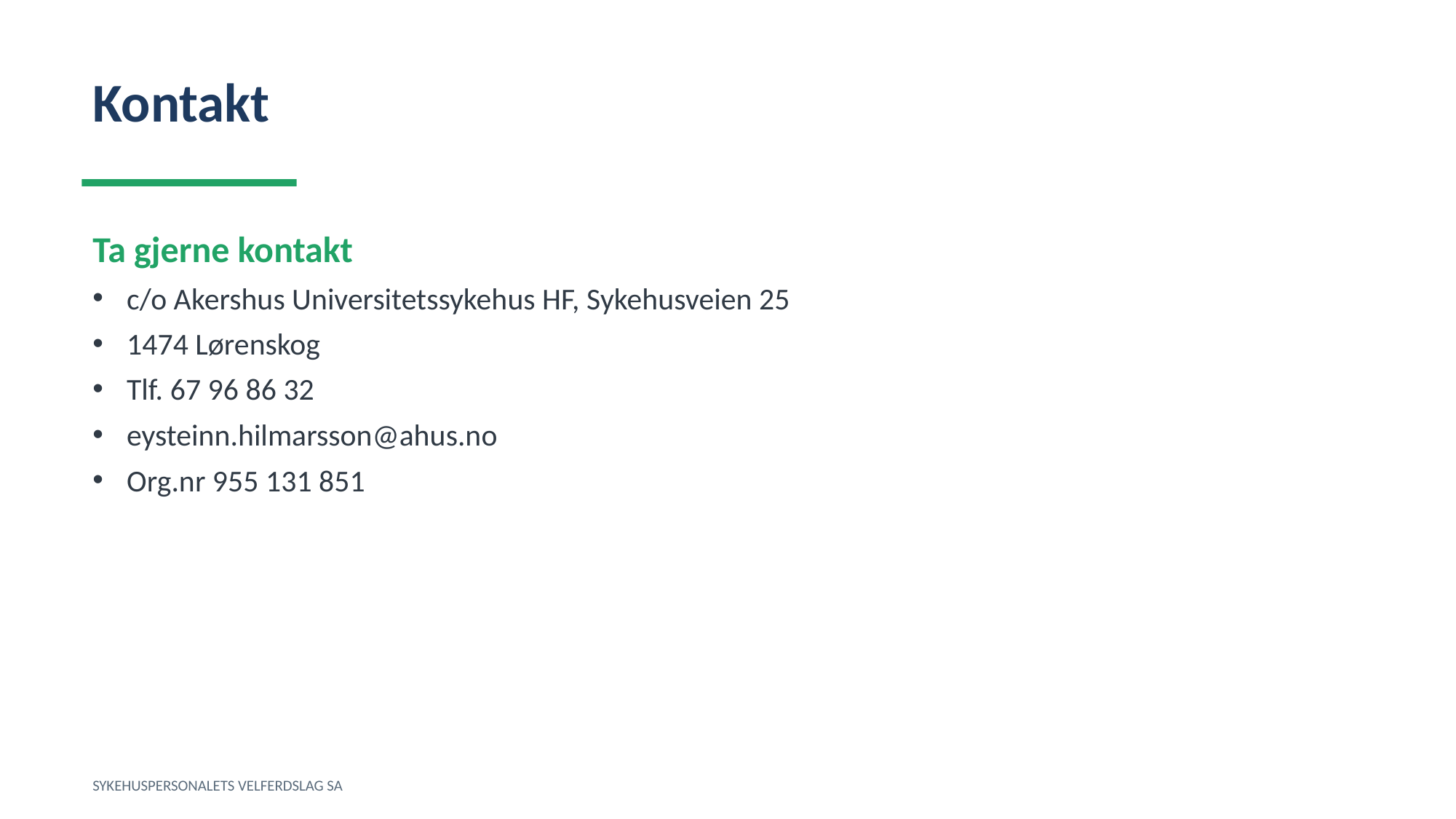

Kontakt

Ta gjerne kontakt
c/o Akershus Universitetssykehus HF, Sykehusveien 25
1474 Lørenskog
Tlf. 67 96 86 32
eysteinn.hilmarsson@ahus.no
Org.nr 955 131 851
SYKEHUSPERSONALETS VELFERDSLAG SA